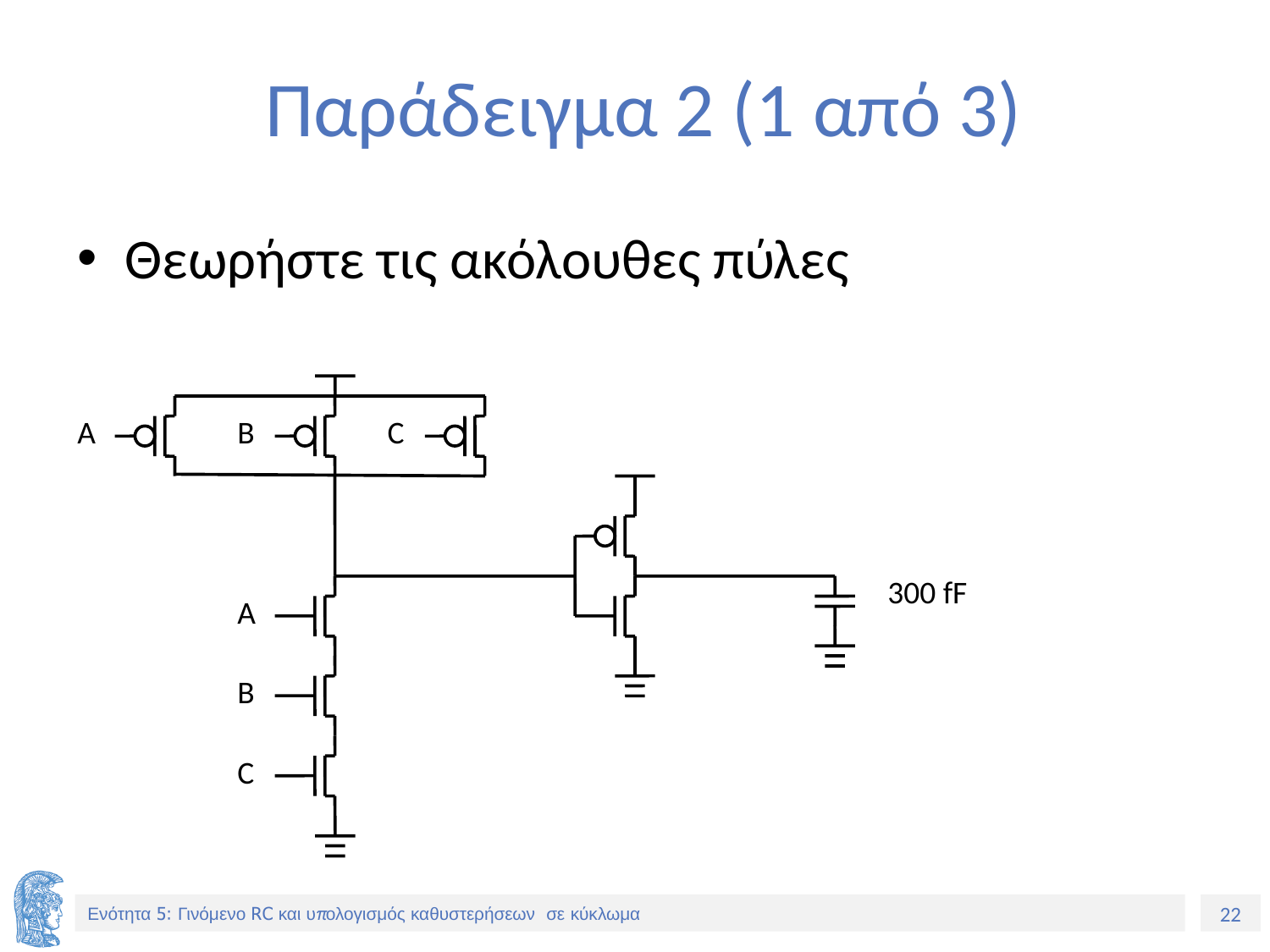

# Παράδειγμα 2 (1 από 3)
Θεωρήστε τις ακόλουθες πύλες

A
B
C

300 fF

A

B

C